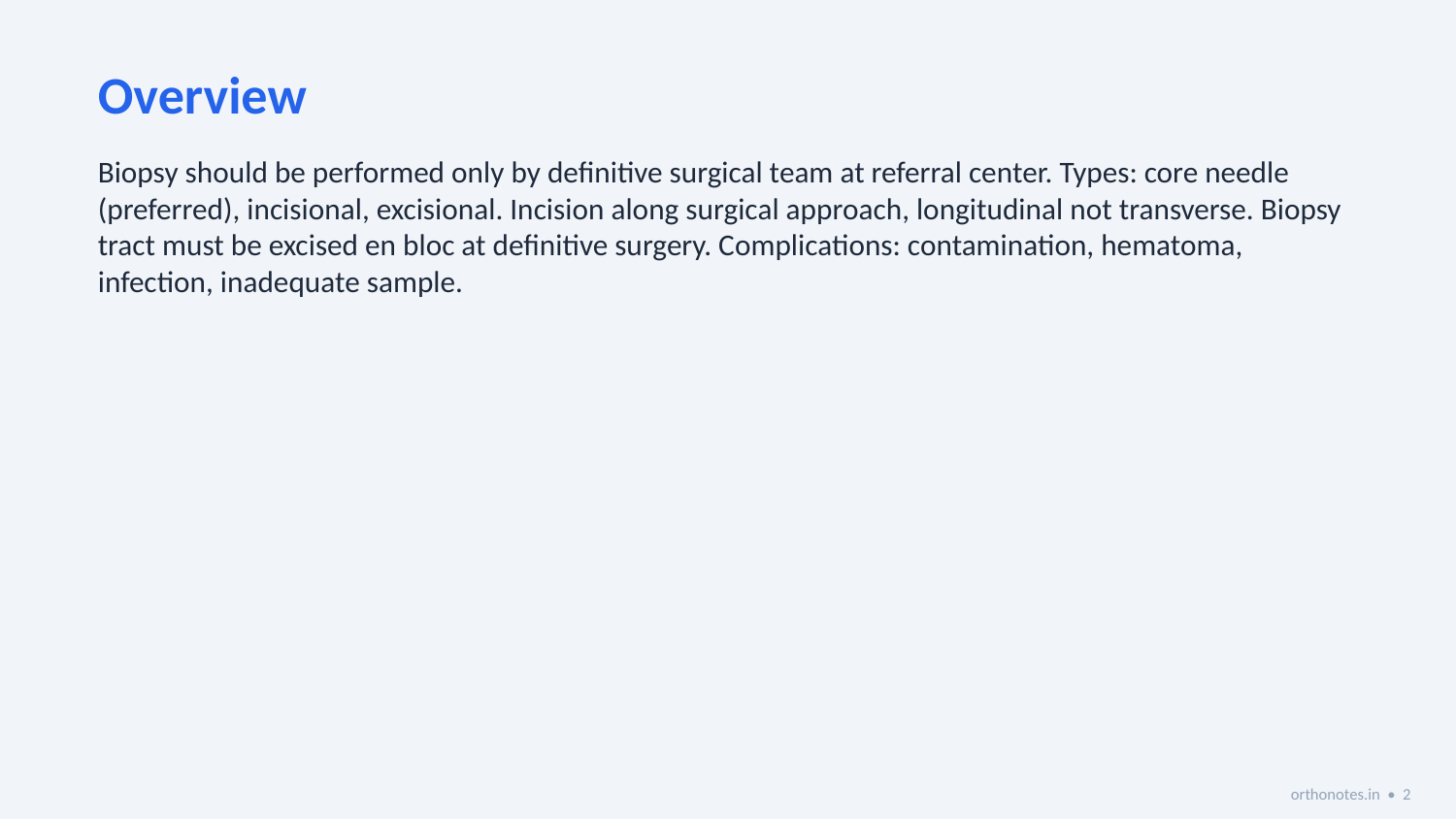

Overview
Biopsy should be performed only by definitive surgical team at referral center. Types: core needle (preferred), incisional, excisional. Incision along surgical approach, longitudinal not transverse. Biopsy tract must be excised en bloc at definitive surgery. Complications: contamination, hematoma, infection, inadequate sample.
orthonotes.in  •  2